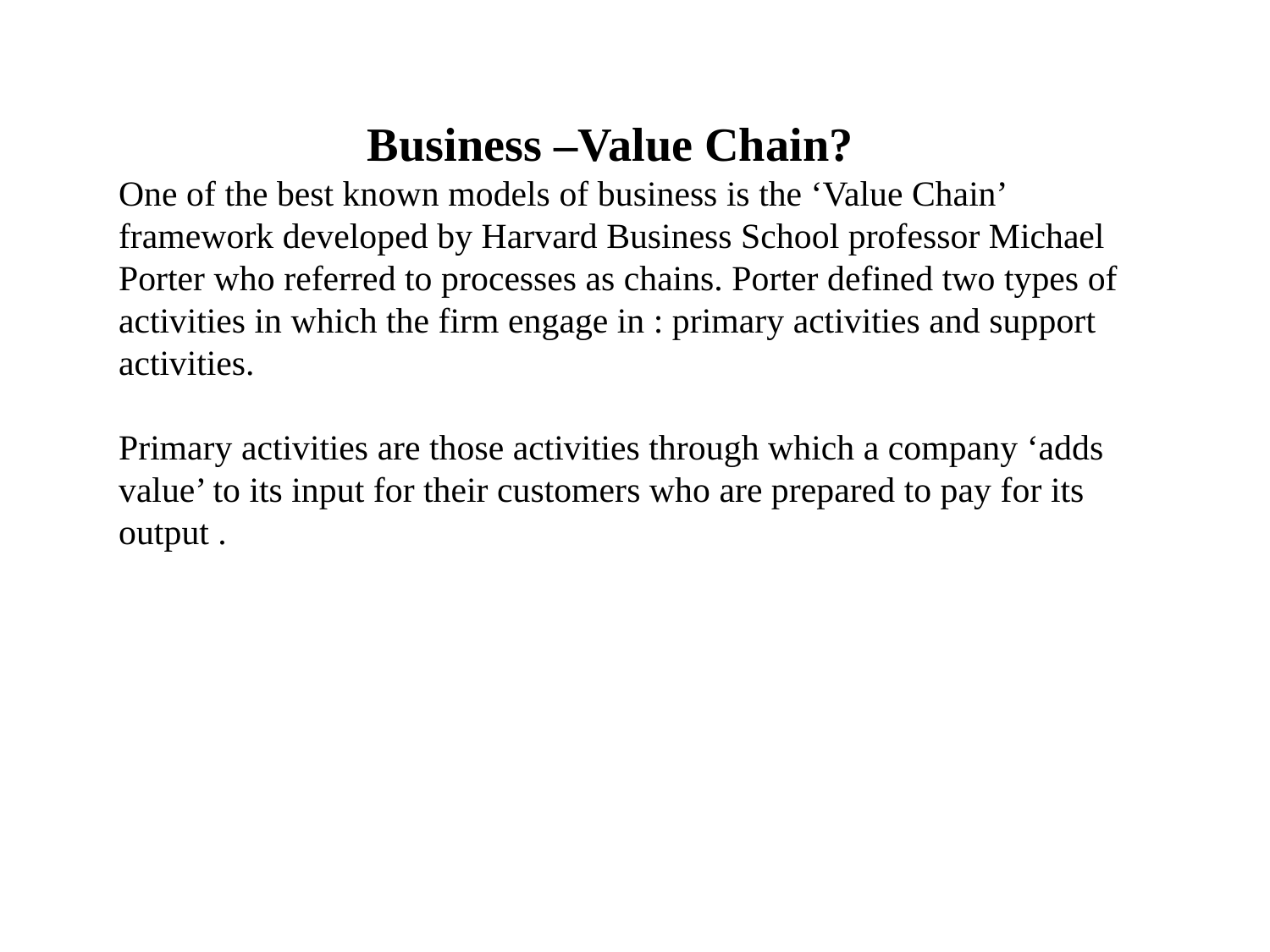

Business –Value Chain?
One of the best known models of business is the ‘Value Chain’ framework developed by Harvard Business School professor Michael Porter who referred to processes as chains. Porter defined two types of activities in which the firm engage in : primary activities and support activities.
Primary activities are those activities through which a company ‘adds value’ to its input for their customers who are prepared to pay for its output .